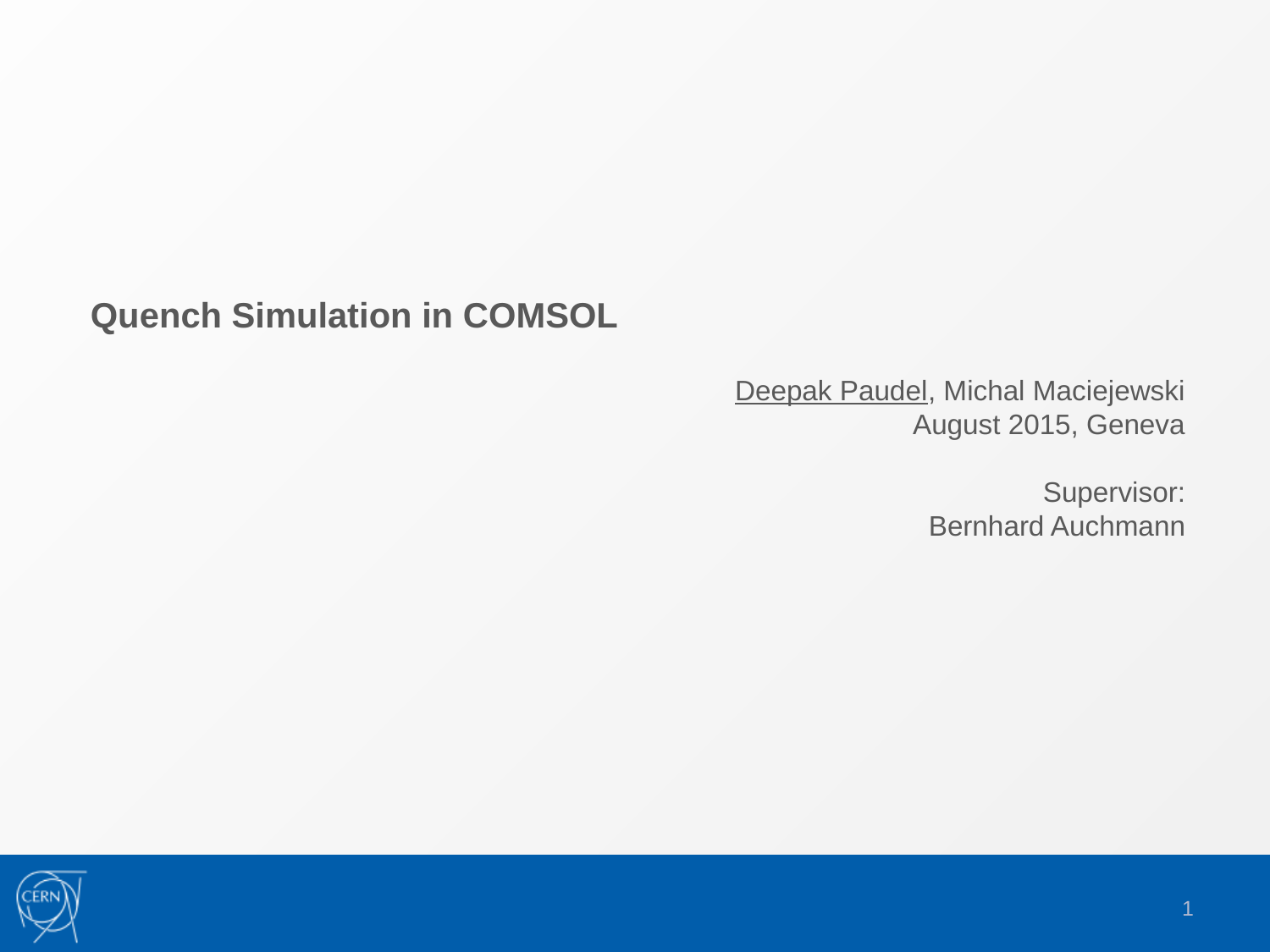

Quench Simulation in COMSOL

Deepak Paudel, Michal Maciejewski
August 2015, Geneva

Supervisor:
Bernhard Auchmann

1